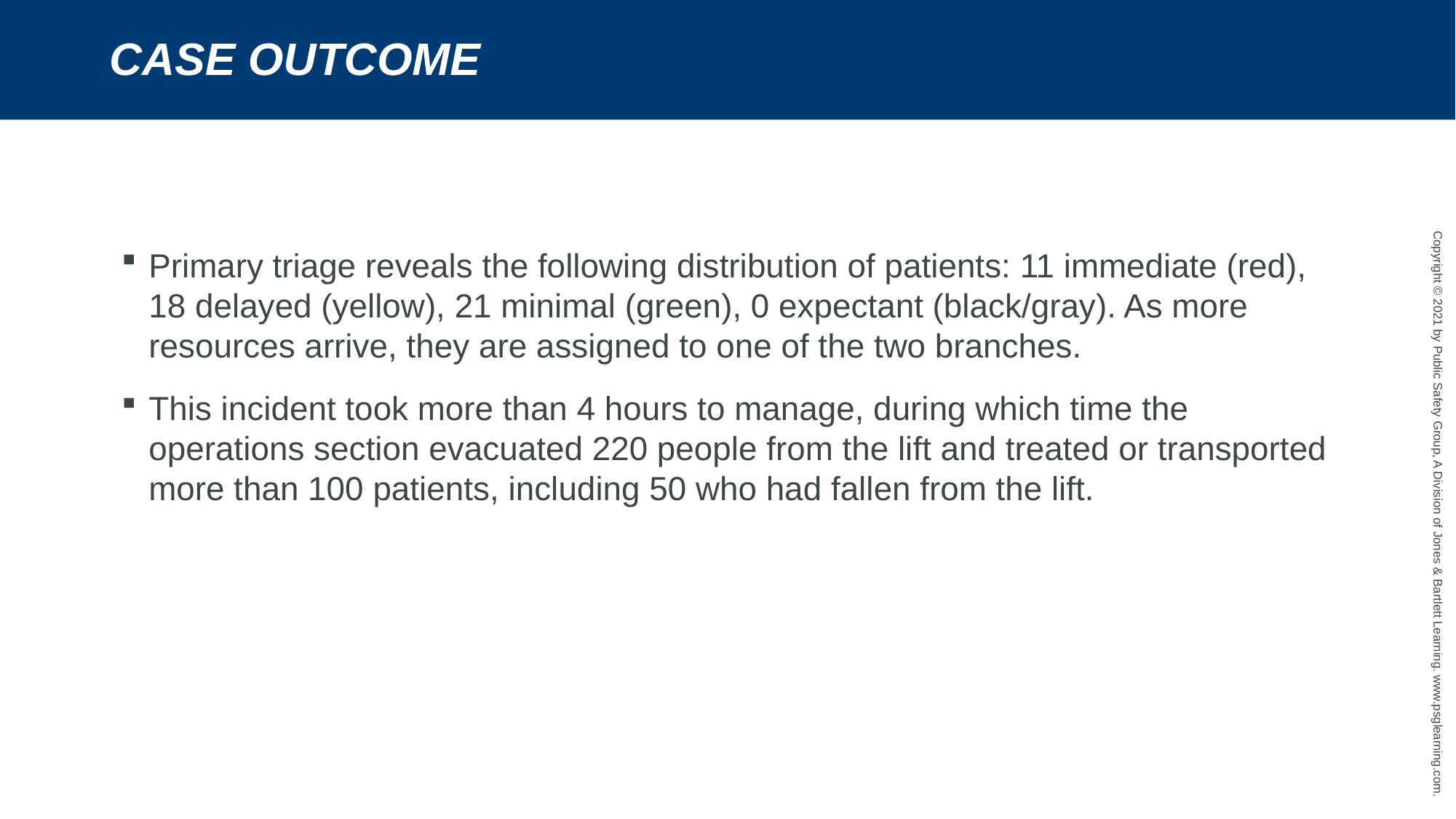

# CASE OUTCOME
Primary triage reveals the following distribution of patients: 11 immediate (red), 18 delayed (yellow), 21 minimal (green), 0 expectant (black/gray). As more resources arrive, they are assigned to one of the two branches.
This incident took more than 4 hours to manage, during which time the operations section evacuated 220 people from the lift and treated or transported more than 100 patients, including 50 who had fallen from the lift.